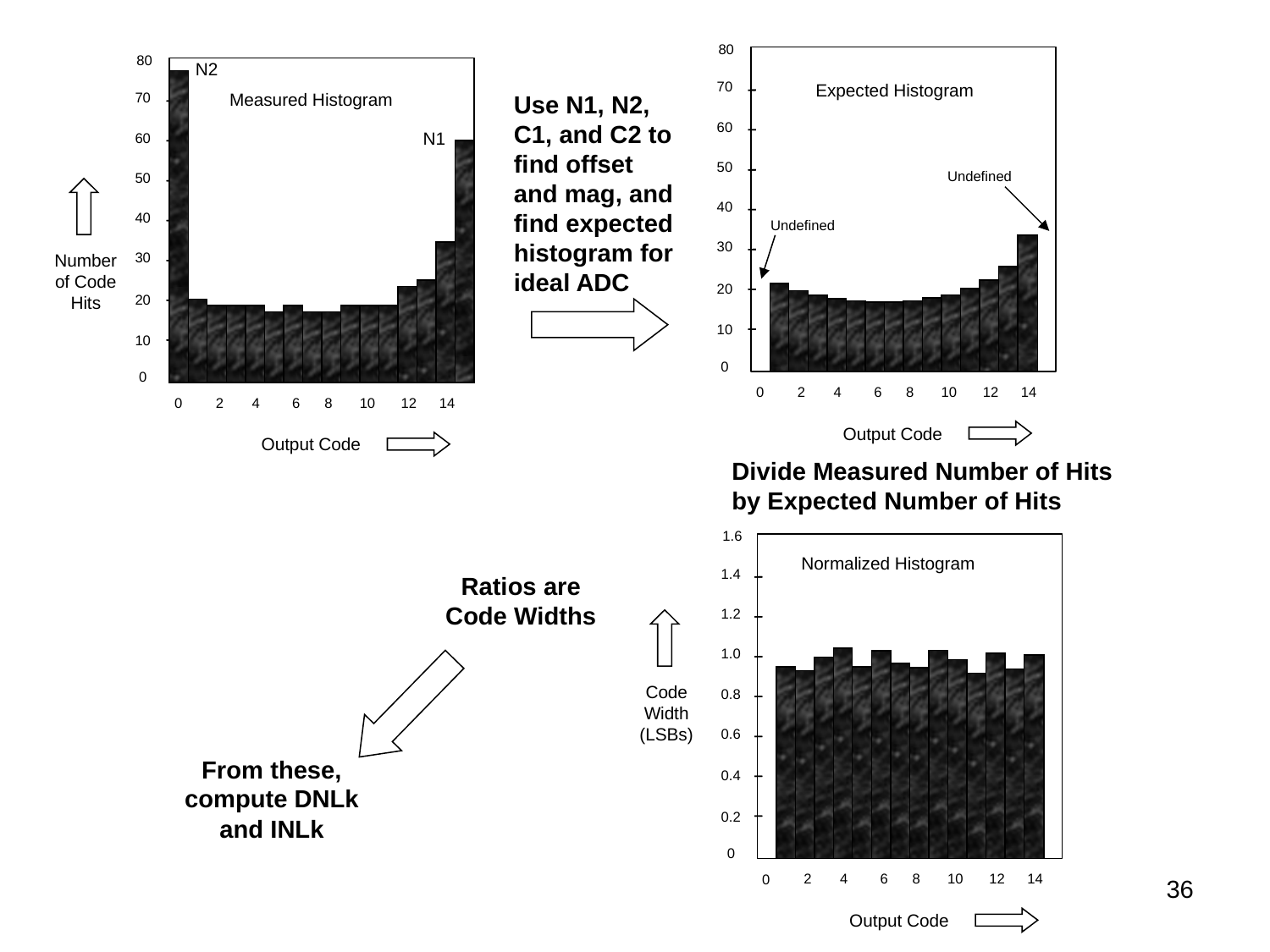

80
80

N2

70
Expected Histogram
Measured Histogram
70
Use N1, N2, C1, and C2 to find offset and mag, and find expected histogram for ideal ADC

60
N1
60

50
Undefined
50

40
40

Undefined

30

30
Number
of Code Hits

20

20

10
10

0
0
2
4
6
8
10
12
14
0
2
4
6
8
10
12
14
0
Output Code

Output Code

Divide Measured Number of Hits by Expected Number of Hits
1.6

Normalized Histogram
1.4
Ratios are Code Widths

12

1.2

1.0

Code
Width
(LSBs)
0.8

0.6

From these, compute DNLk and INLk

12

0.4

0.2

0
2
4
6
8
10
12
14
0
36
Output Code